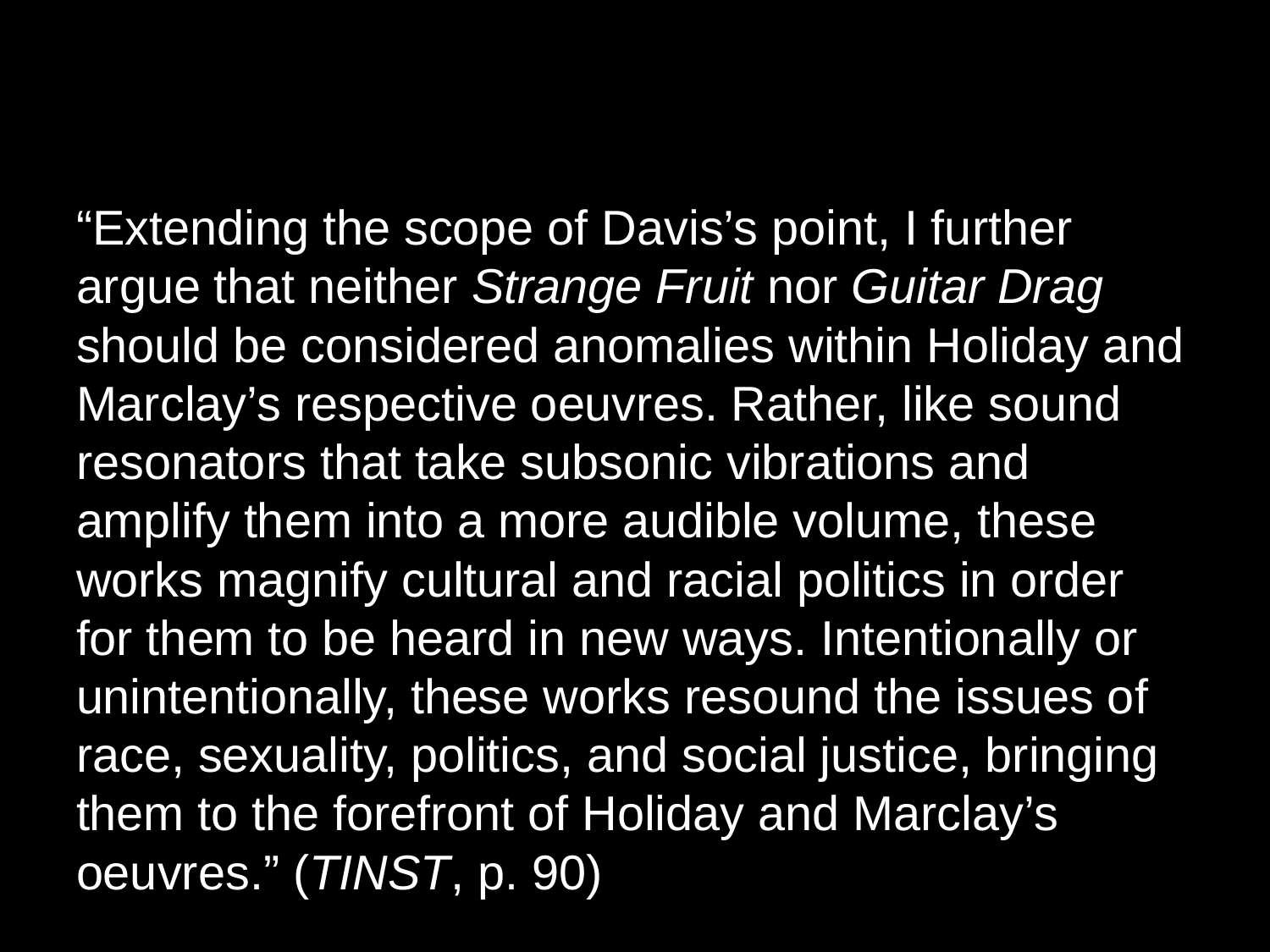

“Extending the scope of Davis’s point, I further argue that neither Strange Fruit nor Guitar Drag should be considered anomalies within Holiday and Marclay’s respective oeuvres. Rather, like sound resonators that take subsonic vibrations and amplify them into a more audible volume, these works magnify cultural and racial politics in order for them to be heard in new ways. Intentionally or unintentionally, these works resound the issues of race, sexuality, politics, and social justice, bringing them to the forefront of Holiday and Marclay’s oeuvres.” (TINST, p. 90)